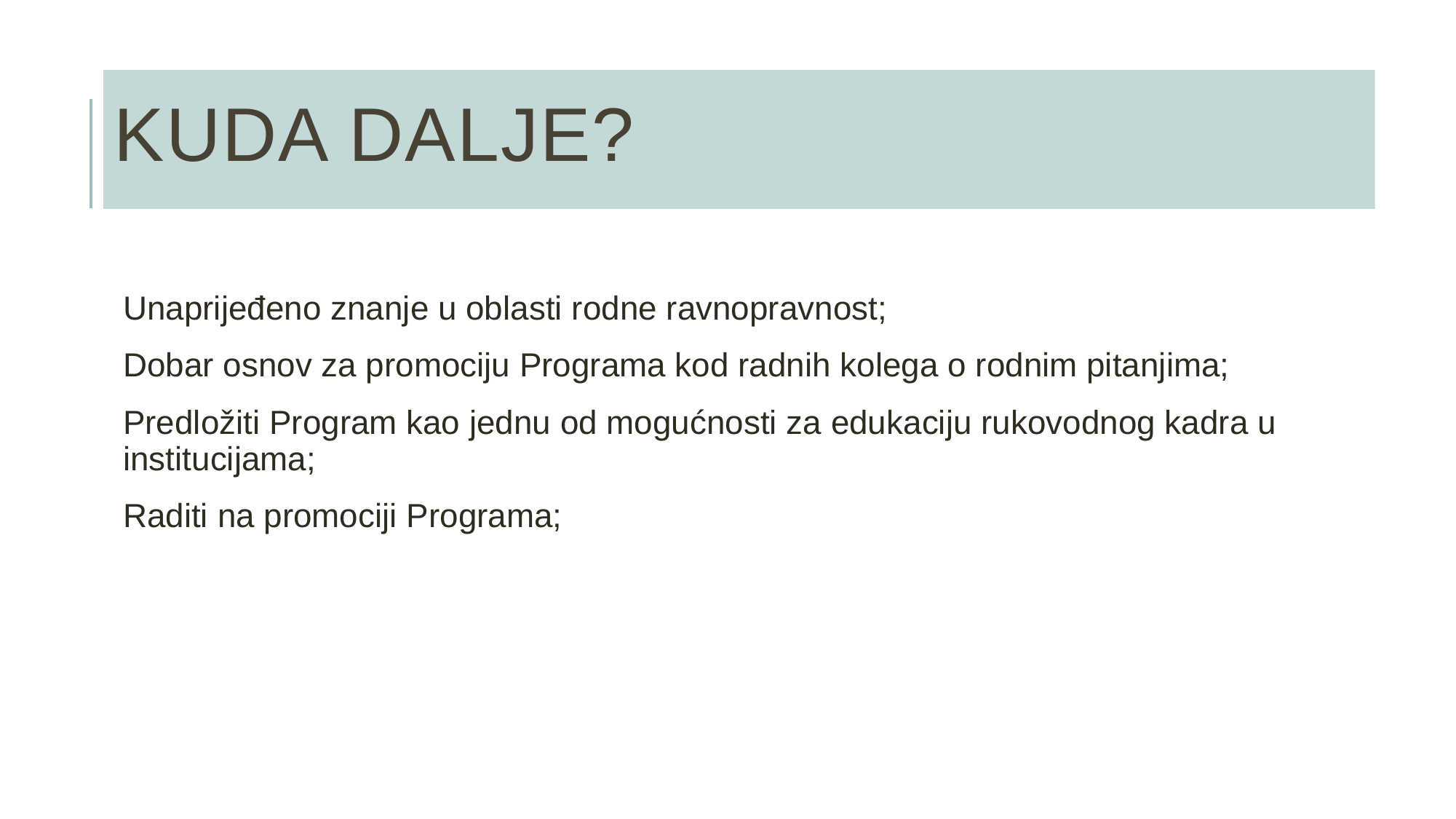

# Kuda dalje?

Unaprijeđeno znanje u oblasti rodne ravnopravnost;
Dobar osnov za promociju Programa kod radnih kolega o rodnim pitanjima;
Predložiti Program kao jednu od mogućnosti za edukaciju rukovodnog kadra u institucijama;
Raditi na promociji Programa;